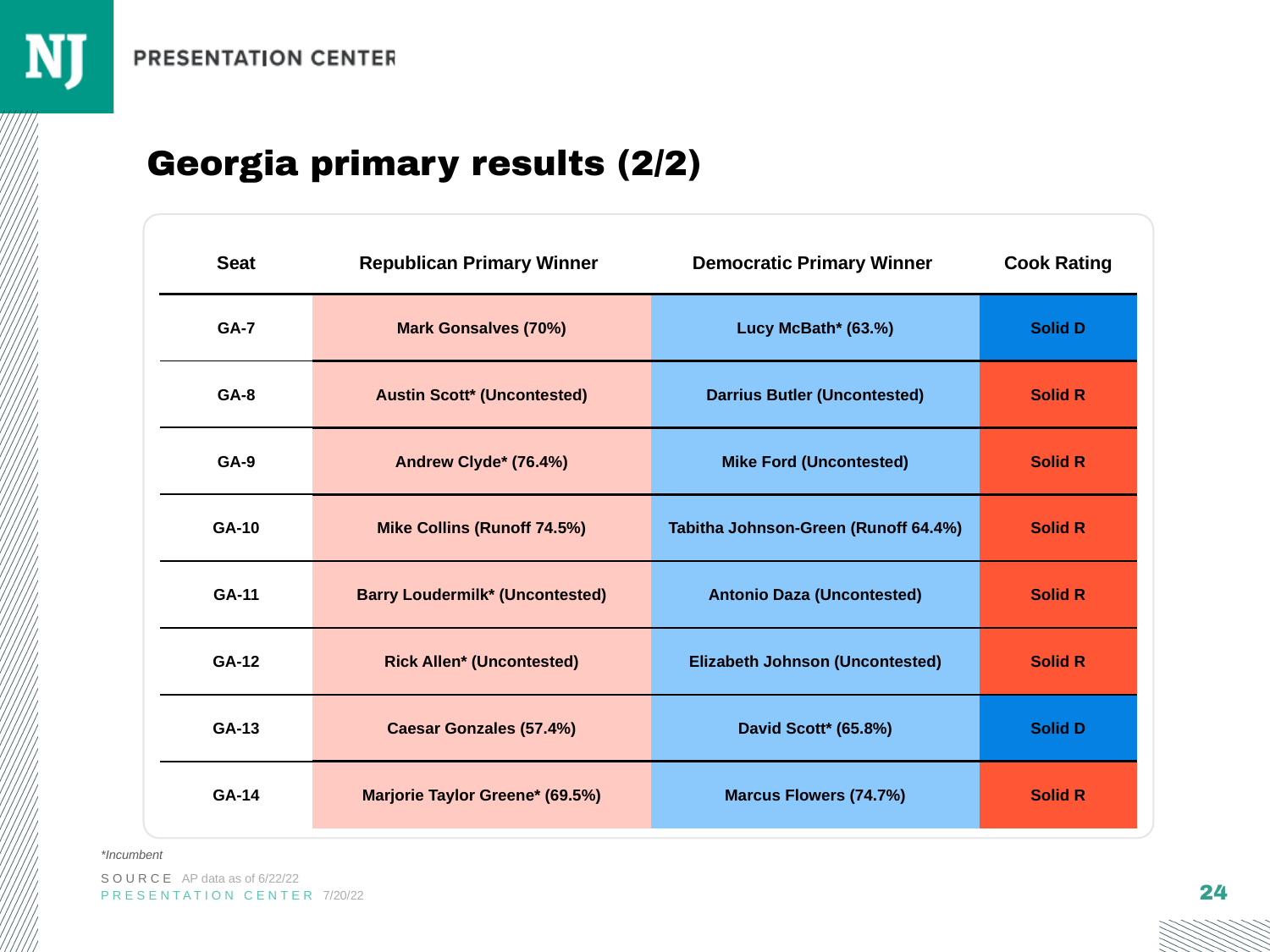

# Georgia primary results (2/2)

| Seat | Republican Primary Winner | Democratic Primary Winner | Cook Rating |
| --- | --- | --- | --- |
| GA-7 | Mark Gonsalves (70%) | Lucy McBath\* (63.%) | Solid D |
| GA-8 | Austin Scott\* (Uncontested) | Darrius Butler (Uncontested) | Solid R |
| GA-9 | Andrew Clyde\* (76.4%) | Mike Ford (Uncontested) | Solid R |
| GA-10 | Mike Collins (Runoff 74.5%) | Tabitha Johnson-Green (Runoff 64.4%) | Solid R |
| GA-11 | Barry Loudermilk\* (Uncontested) | Antonio Daza (Uncontested) | Solid R |
| GA-12 | Rick Allen\* (Uncontested) | Elizabeth Johnson (Uncontested) | Solid R |
| GA-13 | Caesar Gonzales (57.4%) | David Scott\* (65.8%) | Solid D |
| GA-14 | Marjorie Taylor Greene\* (69.5%) | Marcus Flowers (74.7%) | Solid R |
*Incumbent
SOURCE AP data as of 6/22/22
PRESENTATION CENTER 7/20/22